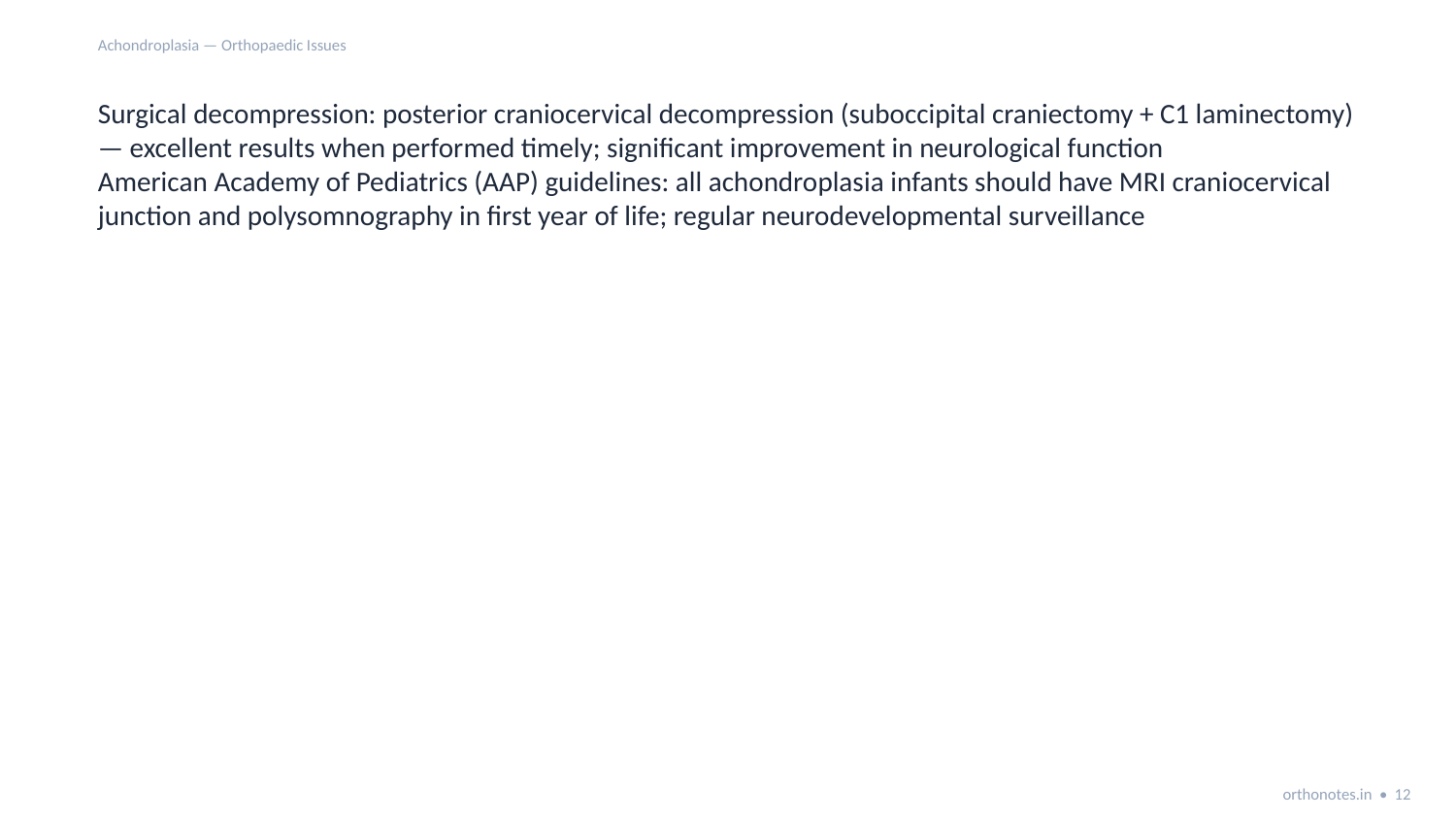

Achondroplasia — Orthopaedic Issues
Surgical decompression: posterior craniocervical decompression (suboccipital craniectomy + C1 laminectomy) — excellent results when performed timely; significant improvement in neurological function
American Academy of Pediatrics (AAP) guidelines: all achondroplasia infants should have MRI craniocervical junction and polysomnography in first year of life; regular neurodevelopmental surveillance
orthonotes.in  •  12